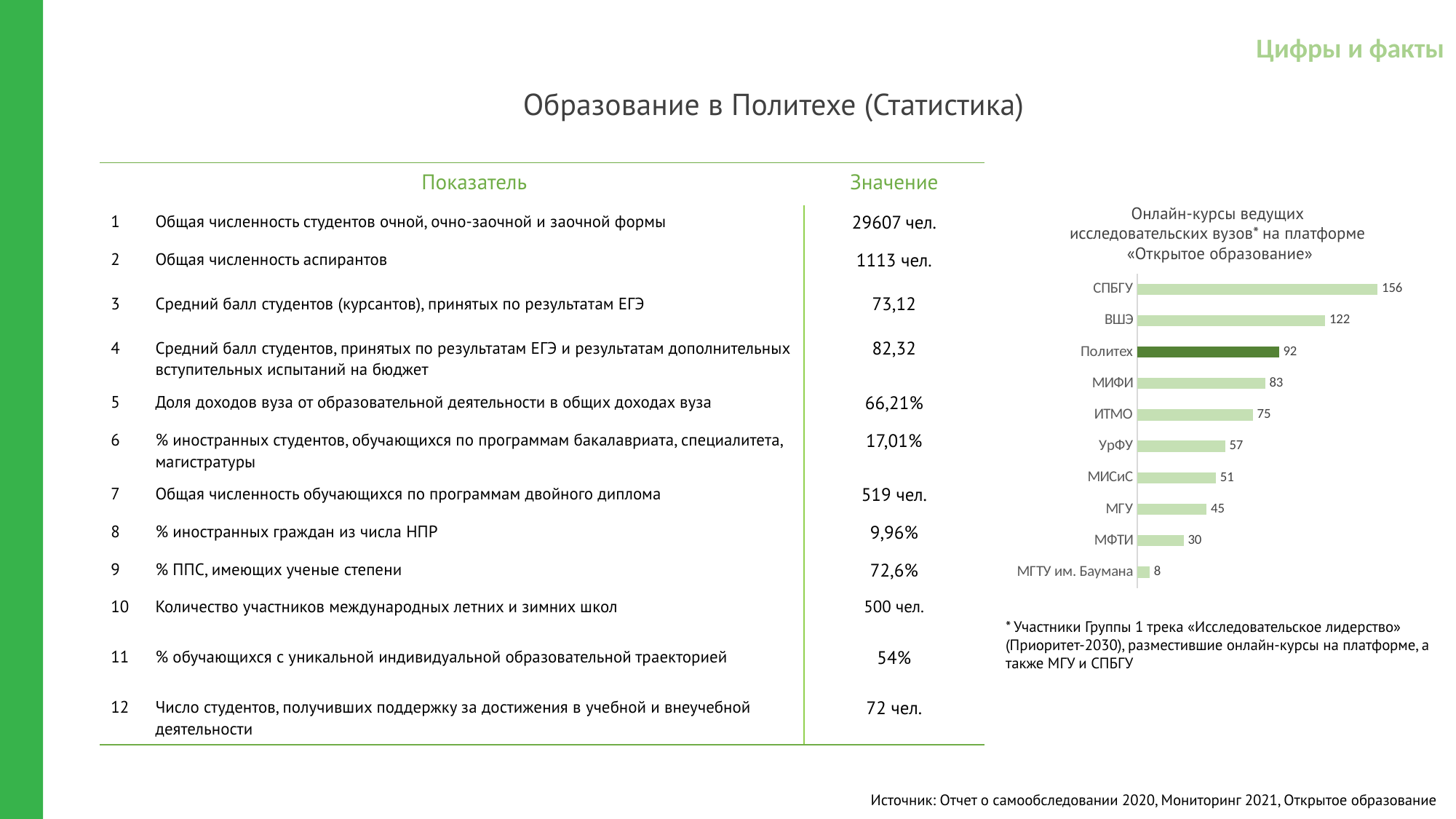

Цифры и факты
Образование в Политехе (Статистика)
|  | Показатель | Значение |
| --- | --- | --- |
| 1 | Общая численность студентов очной, очно-заочной и заочной формы | 29607 чел. |
| 2 | Общая численность аспирантов | 1113 чел. |
| 3 | Средний балл студентов (курсантов), принятых по результатам ЕГЭ | 73,12 |
| 4 | Средний балл студентов, принятых по результатам ЕГЭ и результатам дополнительных вступительных испытаний на бюджет | 82,32 |
| 5 | Доля доходов вуза от образовательной деятельности в общих доходах вуза | 66,21% |
| 6 | % иностранных студентов, обучающихся по программам бакалавриата, специалитета, магистратуры | 17,01% |
| 7 | Общая численность обучающихся по программам двойного диплома | 519 чел. |
| 8 | % иностранных граждан из числа НПР | 9,96% |
| 9 | % ППС, имеющих ученые степени | 72,6% |
| 10 | Количество участников международных летних и зимних школ | 500 чел. |
| 11 | % обучающихся с уникальной индивидуальной образовательной траекторией | 54% |
| 12 | Число студентов, получивших поддержку за достижения в учебной и внеучебной деятельности | 72 чел. |
Онлайн-курсы ведущих
исследовательских вузов* на платформе
«Открытое образование»

### Chart

| Category |  |
|---|---|
| МГТУ им. Баумана | 8.0 |
| МФТИ | 30.0 |
| МГУ | 45.0 |
| МИСиС | 51.0 |
| УрФУ | 57.0 |
| ИТМО | 75.0 |
| МИФИ | 83.0 |
| Политех | 92.0 |
| ВШЭ | 122.0 |
| СПБГУ | 156.0 |
* Участники Группы 1 трека «Исследовательское лидерство» (Приоритет-2030), разместившие онлайн-курсы на платформе, а также МГУ и СПБГУ
Источник: Отчет о самообследовании 2020, Мониторинг 2021, Открытое образование